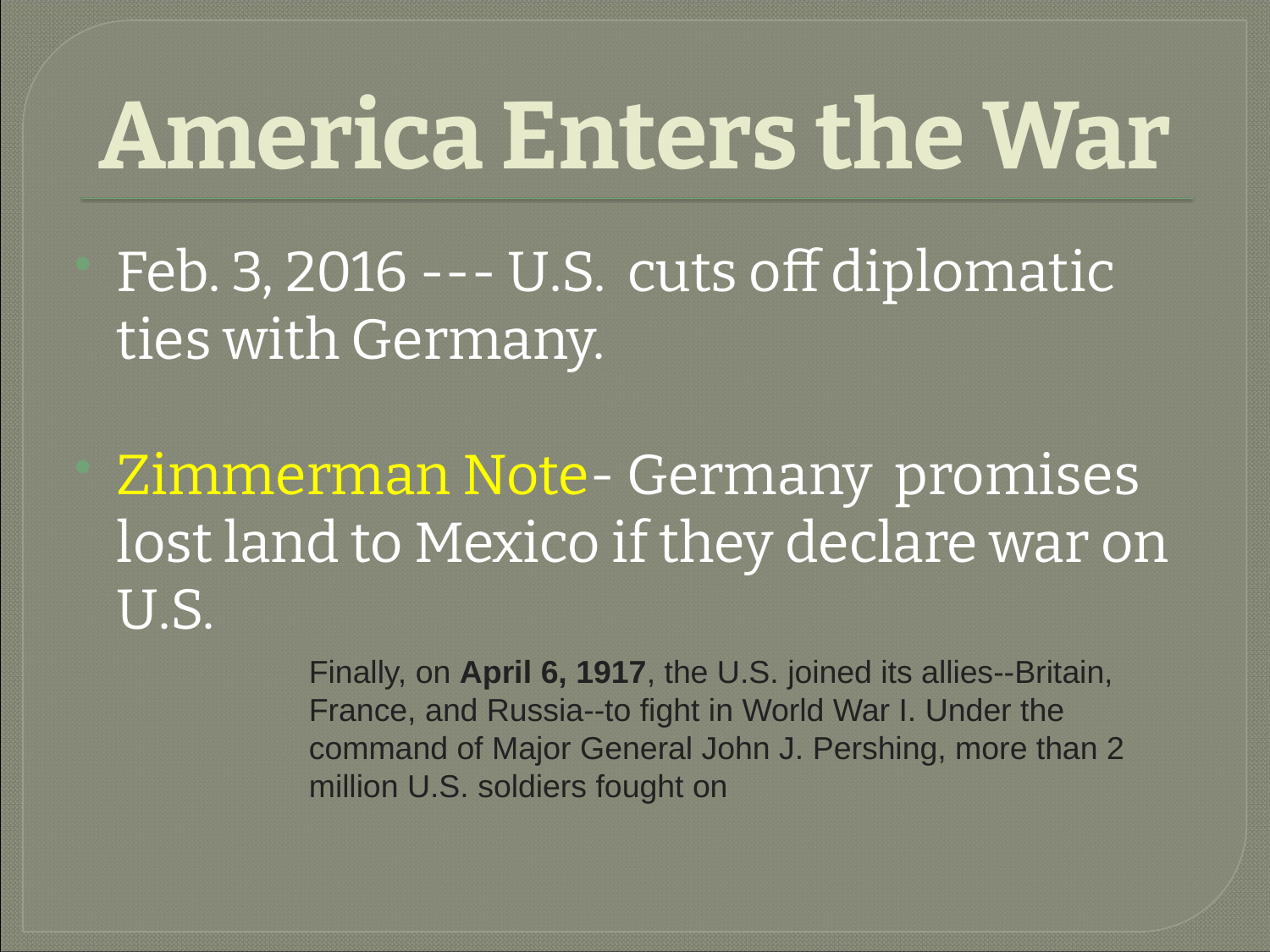

# America Enters the War
Feb. 3, 2016 --- U.S.  cuts off diplomatic ties with Germany.

Zimmerman Note- Germany  promises lost land to Mexico if they declare war on U.S.

Finally, on April 6, 1917, the U.S. joined its allies--Britain, France, and Russia--to fight in World War I. Under the command of Major General John J. Pershing, more than 2 million U.S. soldiers fought on